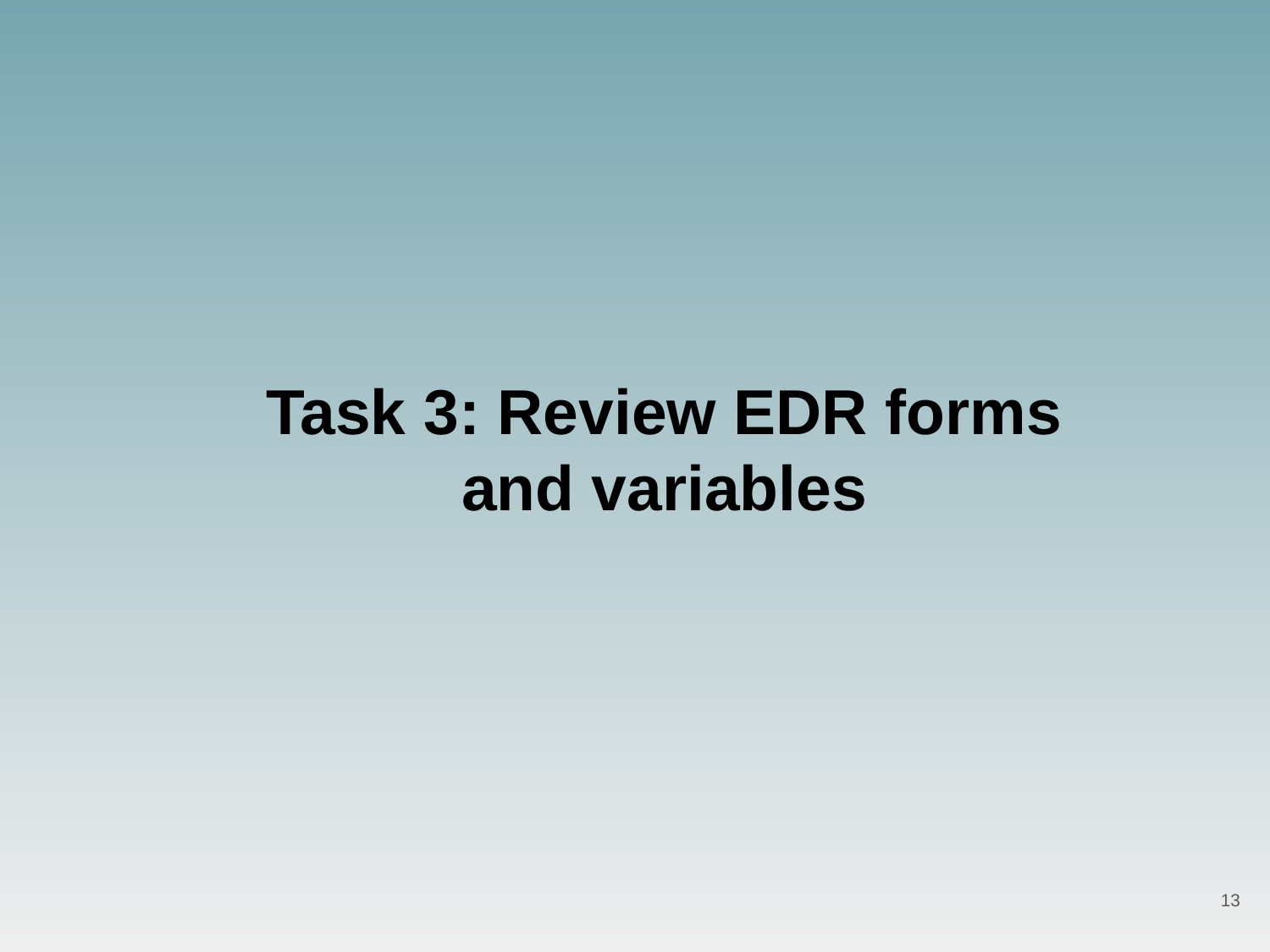

Task 3: Review EDR forms and variables
13